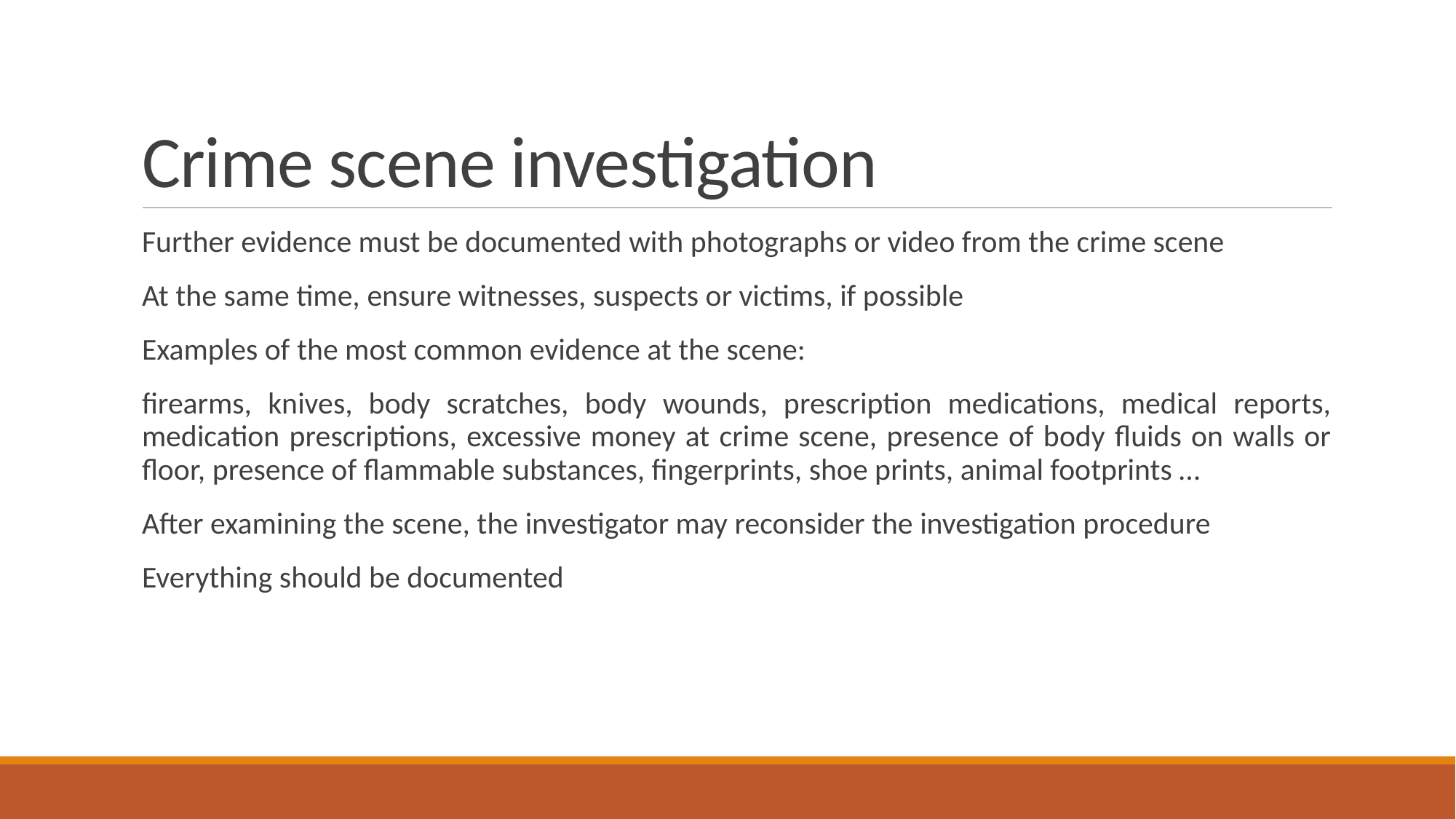

# Crime scene investigation
Further evidence must be documented with photographs or video from the crime scene
At the same time, ensure witnesses, suspects or victims, if possible
Examples of the most common evidence at the scene:
firearms, knives, body scratches, body wounds, prescription medications, medical reports, medication prescriptions, excessive money at crime scene, presence of body fluids on walls or floor, presence of flammable substances, fingerprints, shoe prints, animal footprints …
After examining the scene, the investigator may reconsider the investigation procedure
Everything should be documented